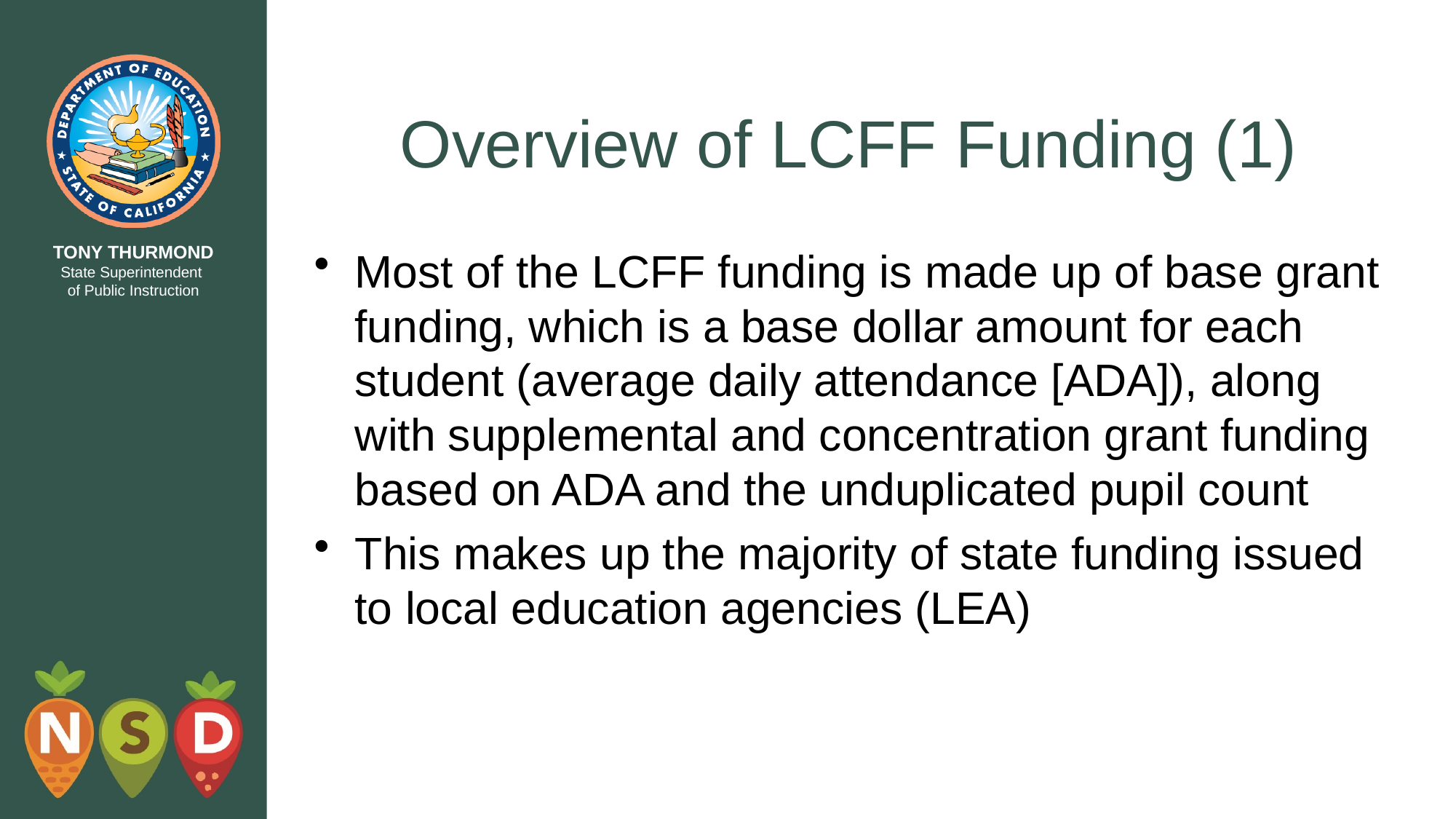

# Overview of LCFF Funding (1)
Most of the LCFF funding is made up of base grant funding, which is a base dollar amount for each student (average daily attendance [ADA]), along with supplemental and concentration grant funding based on ADA and the unduplicated pupil count
This makes up the majority of state funding issued to local education agencies (LEA)